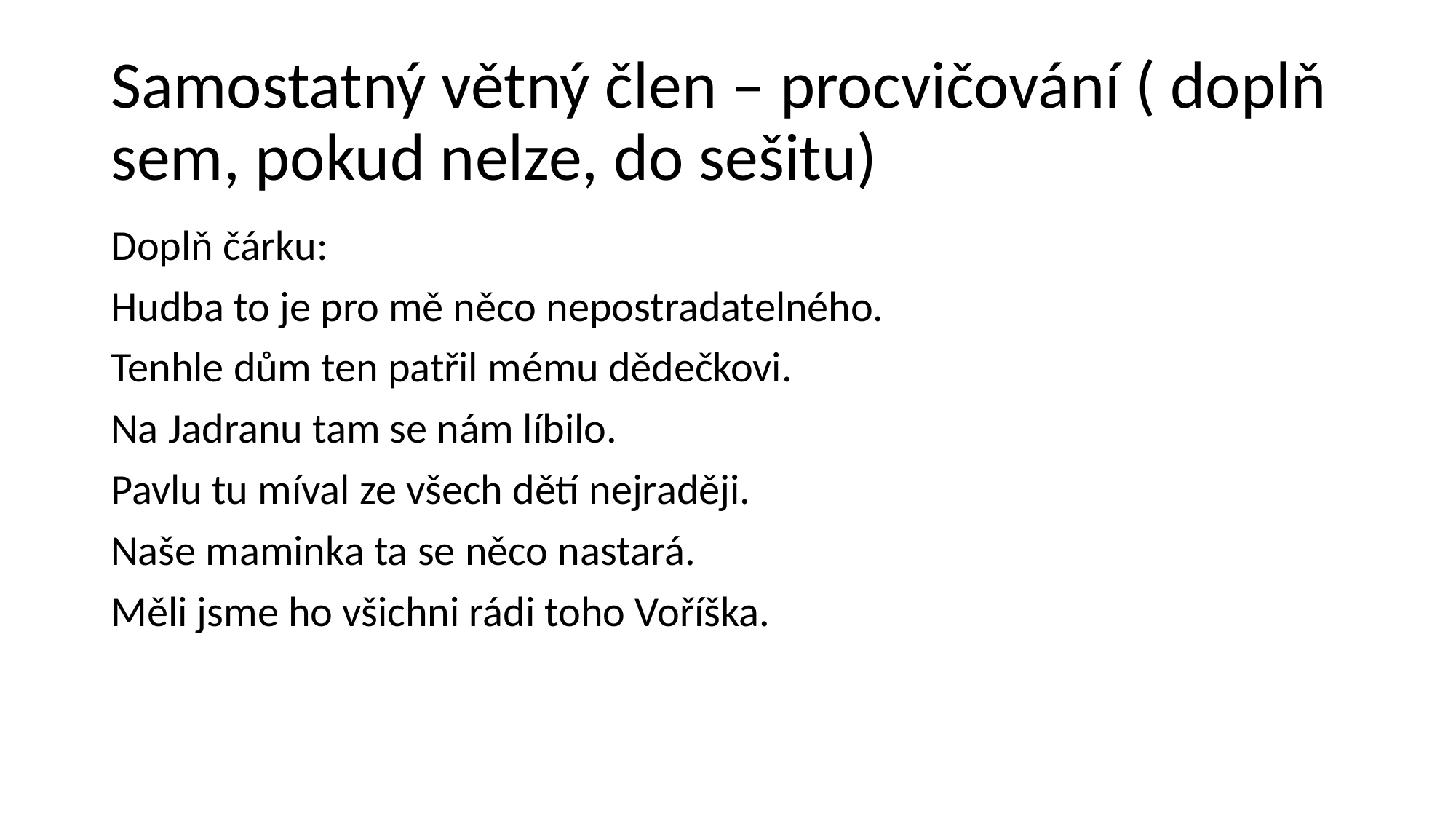

# Samostatný větný člen – procvičování ( doplň sem, pokud nelze, do sešitu)
Doplň čárku:
Hudba to je pro mě něco nepostradatelného.
Tenhle dům ten patřil mému dědečkovi.
Na Jadranu tam se nám líbilo.
Pavlu tu míval ze všech dětí nejraději.
Naše maminka ta se něco nastará.
Měli jsme ho všichni rádi toho Voříška.